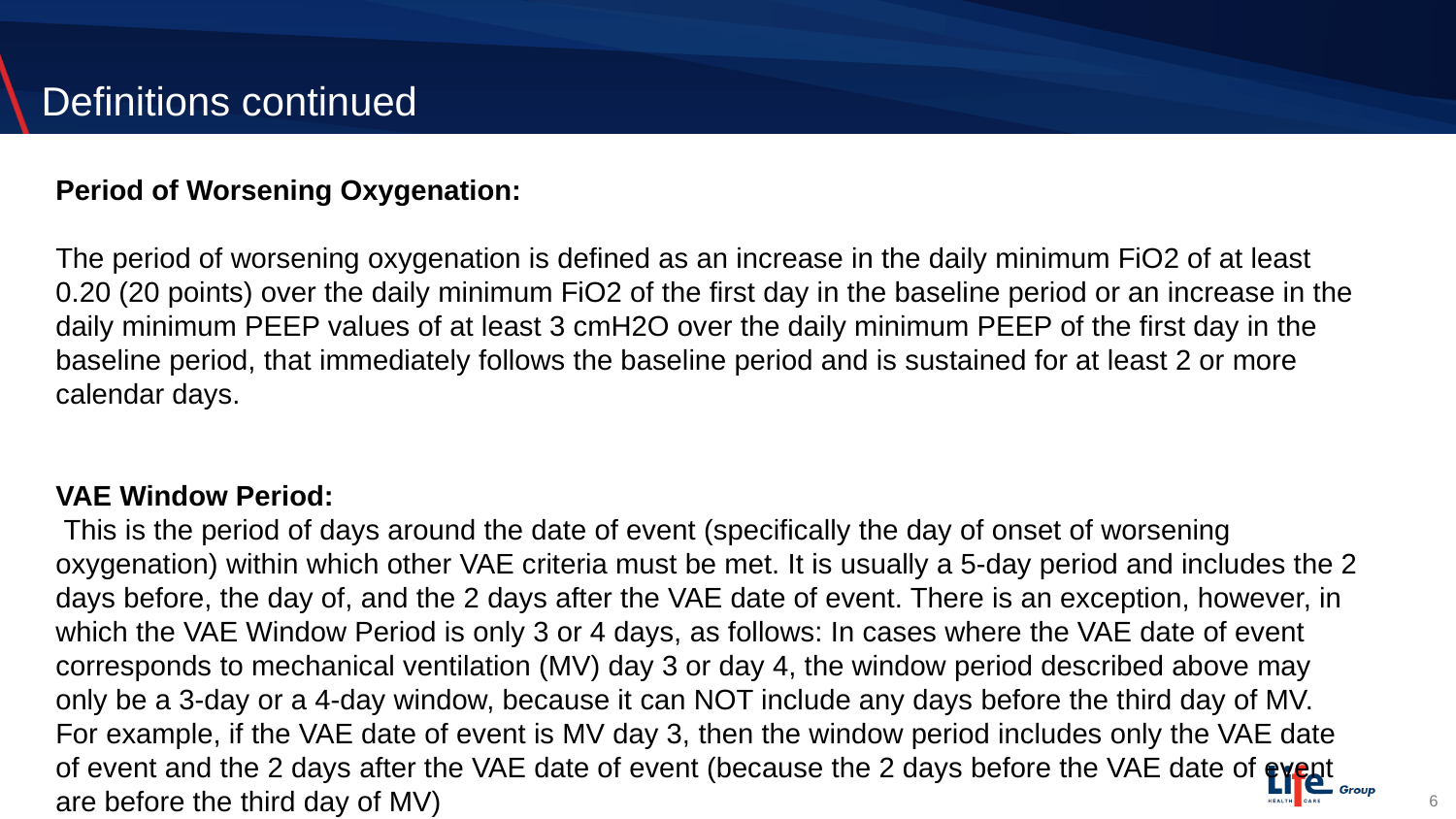

# Definitions continued
Period of Worsening Oxygenation:

The period of worsening oxygenation is defined as an increase in the daily minimum FiO2 of at least 0.20 (20 points) over the daily minimum FiO2 of the first day in the baseline period or an increase in the daily minimum PEEP values of at least 3 cmH2O over the daily minimum PEEP of the first day in the baseline period, that immediately follows the baseline period and is sustained for at least 2 or more calendar days.

VAE Window Period:
 This is the period of days around the date of event (specifically the day of onset of worsening oxygenation) within which other VAE criteria must be met. It is usually a 5-day period and includes the 2 days before, the day of, and the 2 days after the VAE date of event. There is an exception, however, in which the VAE Window Period is only 3 or 4 days, as follows: In cases where the VAE date of event corresponds to mechanical ventilation (MV) day 3 or day 4, the window period described above may only be a 3-day or a 4-day window, because it can NOT include any days before the third day of MV. For example, if the VAE date of event is MV day 3, then the window period includes only the VAE date of event and the 2 days after the VAE date of event (because the 2 days before the VAE date of event are before the third day of MV)